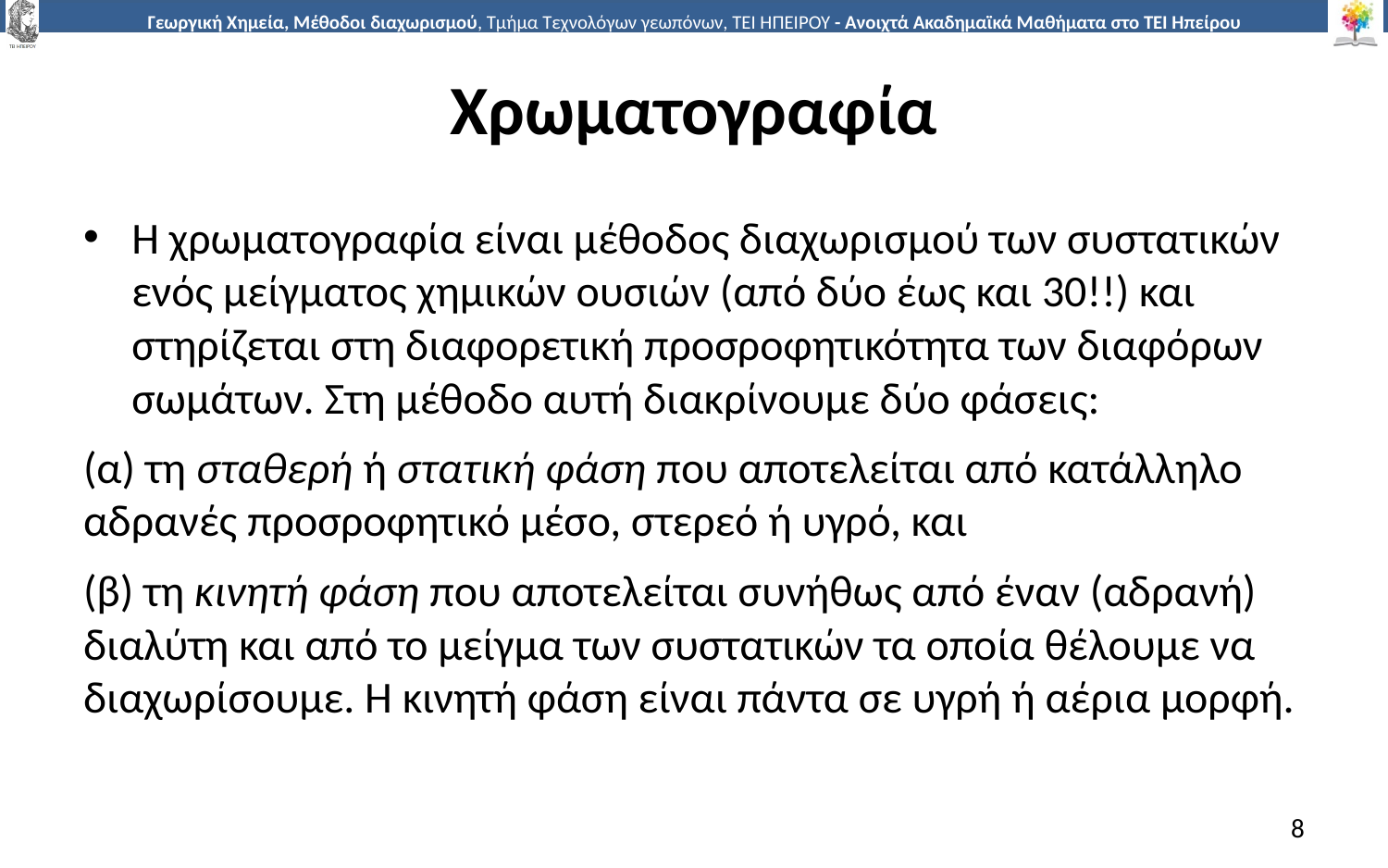

# Χρωματογραφία
Η χρωματογραφία είναι μέθοδος διαχωρισμού των συστατικών ενός μείγματος χημικών ουσιών (από δύο έως και 30!!) και στηρίζεται στη διαφορετική προσροφητικότητα των διαφόρων σωμάτων. Στη μέθοδο αυτή διακρίνουμε δύο φάσεις:
(α) τη σταθερή ή στατική φάση που αποτελείται από κατάλληλο αδρανές προσροφητικό μέσο, στερεό ή υγρό, και
(β) τη κινητή φάση που αποτελείται συνήθως από έναν (αδρανή) διαλύτη και από το μείγμα των συστατικών τα οποία θέλουμε να διαχωρίσουμε. Η κινητή φάση είναι πάντα σε υγρή ή αέρια μορφή.

8